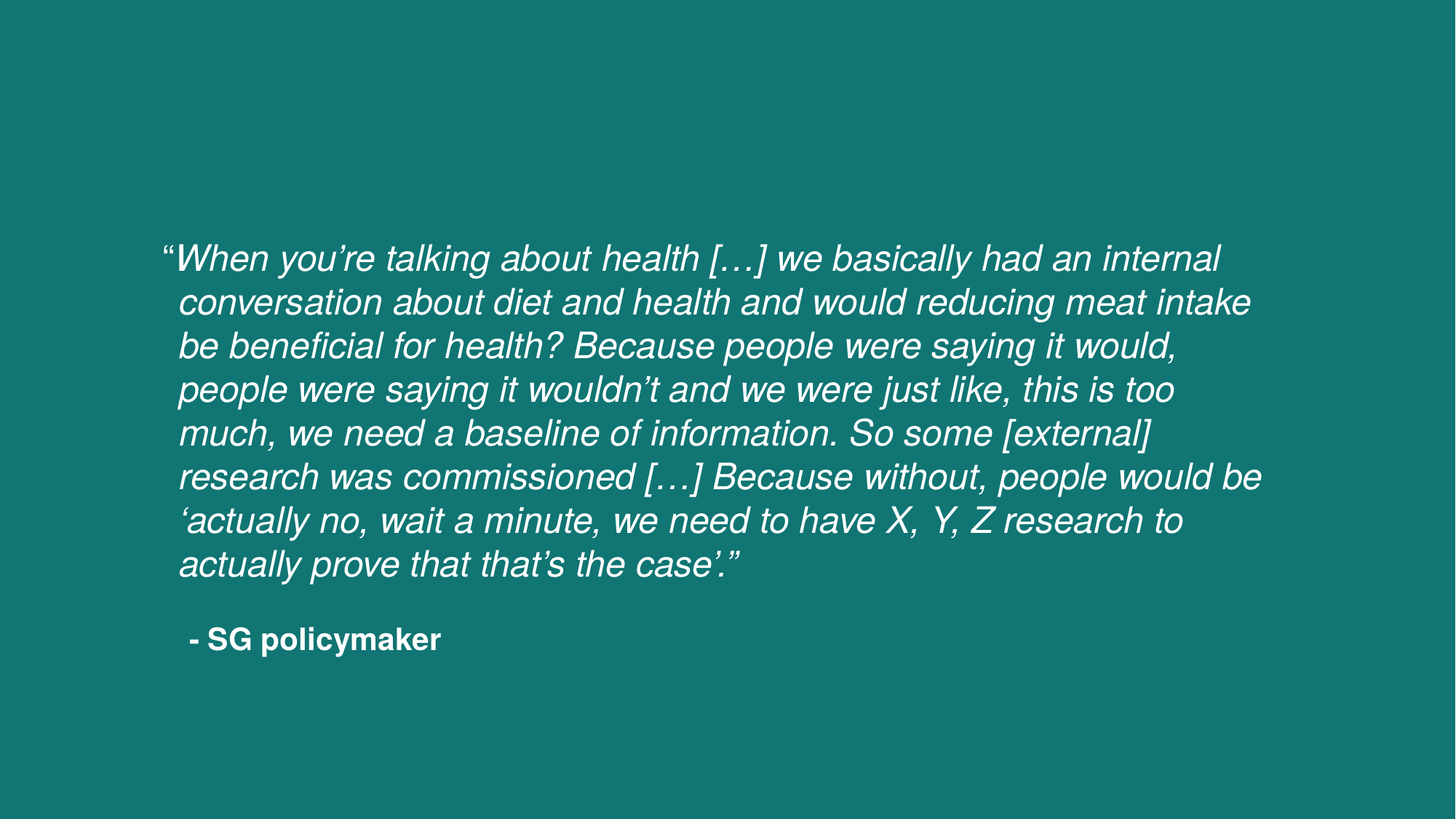

# “When you’re talking about health […] we basically had an internal conversation about diet and health and would reducing meat intake be beneficial for health? Because people were saying it would, people were saying it wouldn’t and we were just like, this is too much, we need a baseline of information. So some [external] research was commissioned […] Because without, people would be ‘actually no, wait a minute, we need to have X, Y, Z research to actually prove that that’s the case’.”
- SG policymaker